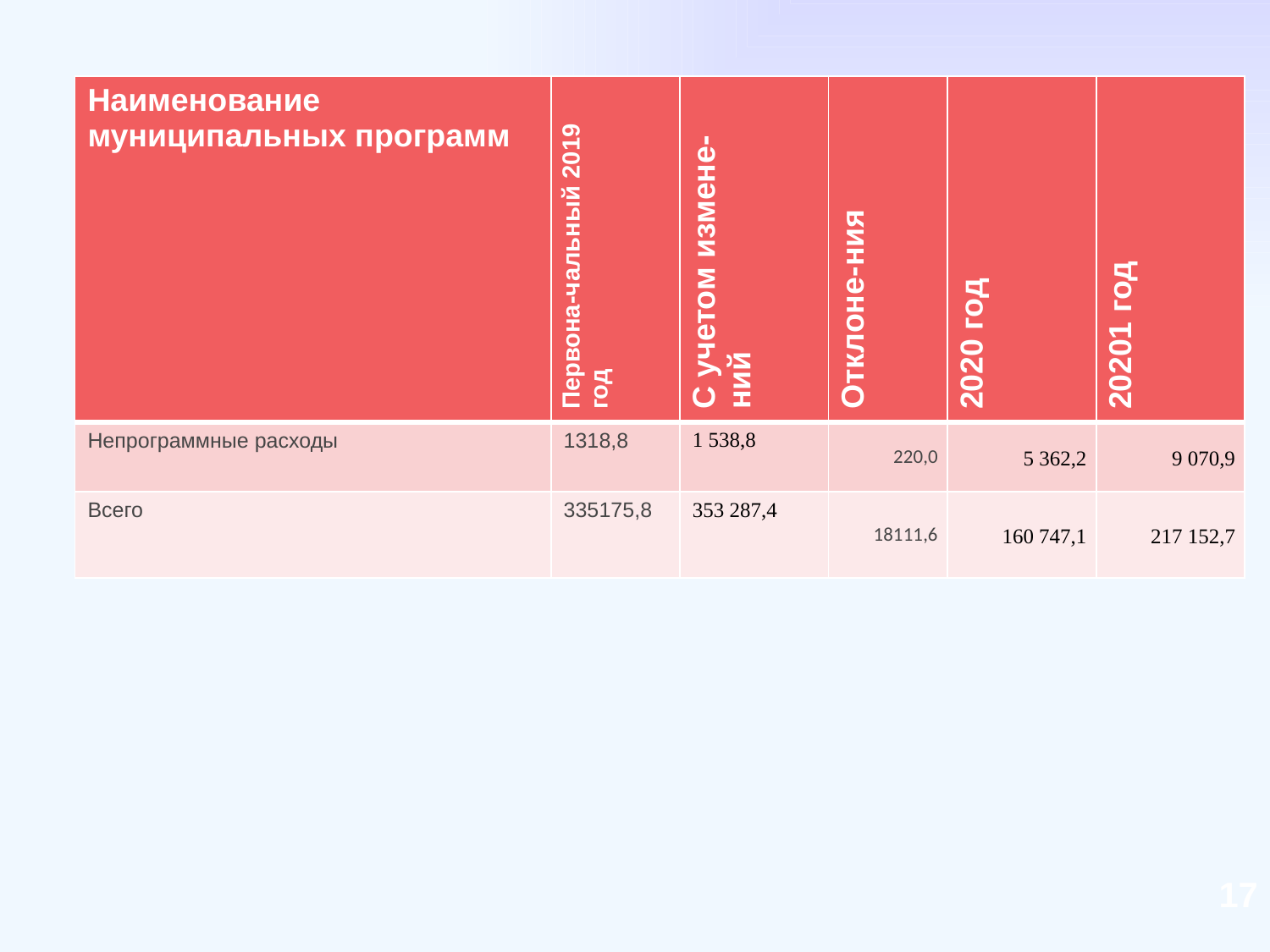

| Наименование муниципальных программ | Первона-чальный 2019 год | С учетом измене-ний | Отклоне-ния | 2020 год | 20201 год |
| --- | --- | --- | --- | --- | --- |
| Непрограммные расходы | 1318,8 | 1 538,8 | 220,0 | 5 362,2 | 9 070,9 |
| Всего | 335175,8 | 353 287,4 | 18111,6 | 160 747,1 | 217 152,7 |
17